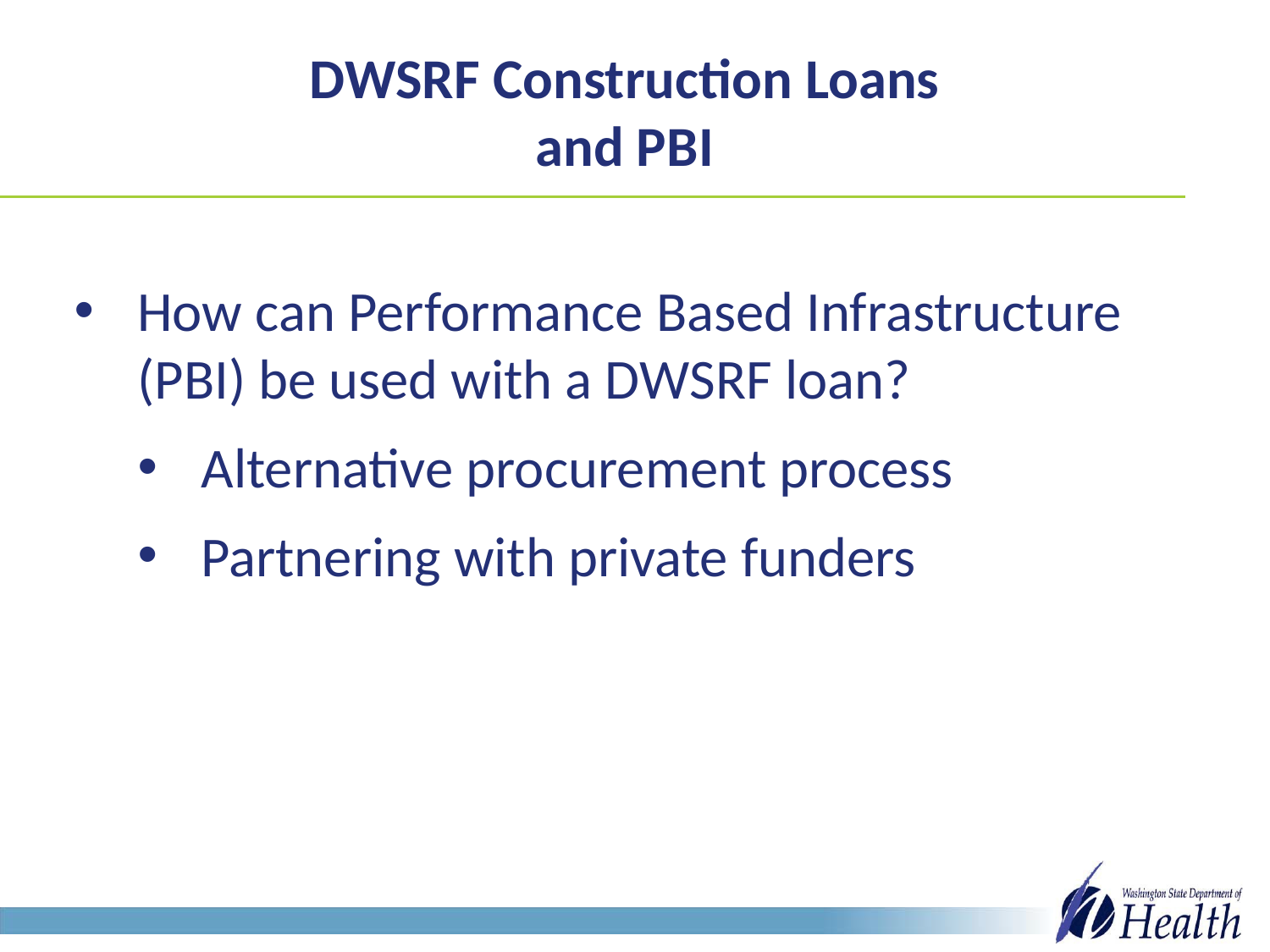

# DWSRF Construction Loans and PBI
How can Performance Based Infrastructure (PBI) be used with a DWSRF loan?
Alternative procurement process
Partnering with private funders